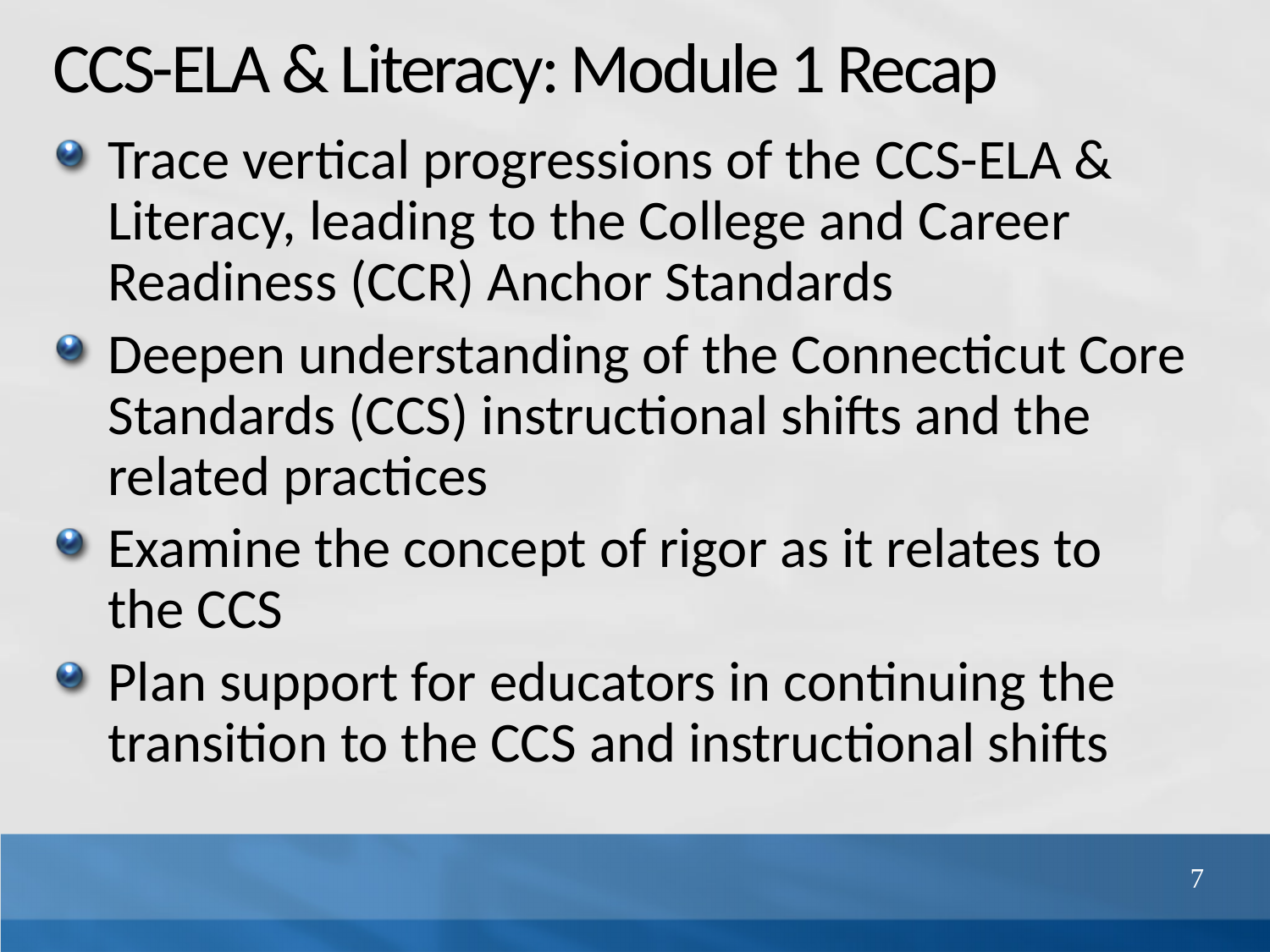

# CCS-ELA & Literacy: Module 1 Recap
Trace vertical progressions of the CCS-ELA & Literacy, leading to the College and Career Readiness (CCR) Anchor Standards
Deepen understanding of the Connecticut Core Standards (CCS) instructional shifts and the related practices
Examine the concept of rigor as it relates to
the CCS
Plan support for educators in continuing the transition to the CCS and instructional shifts
7